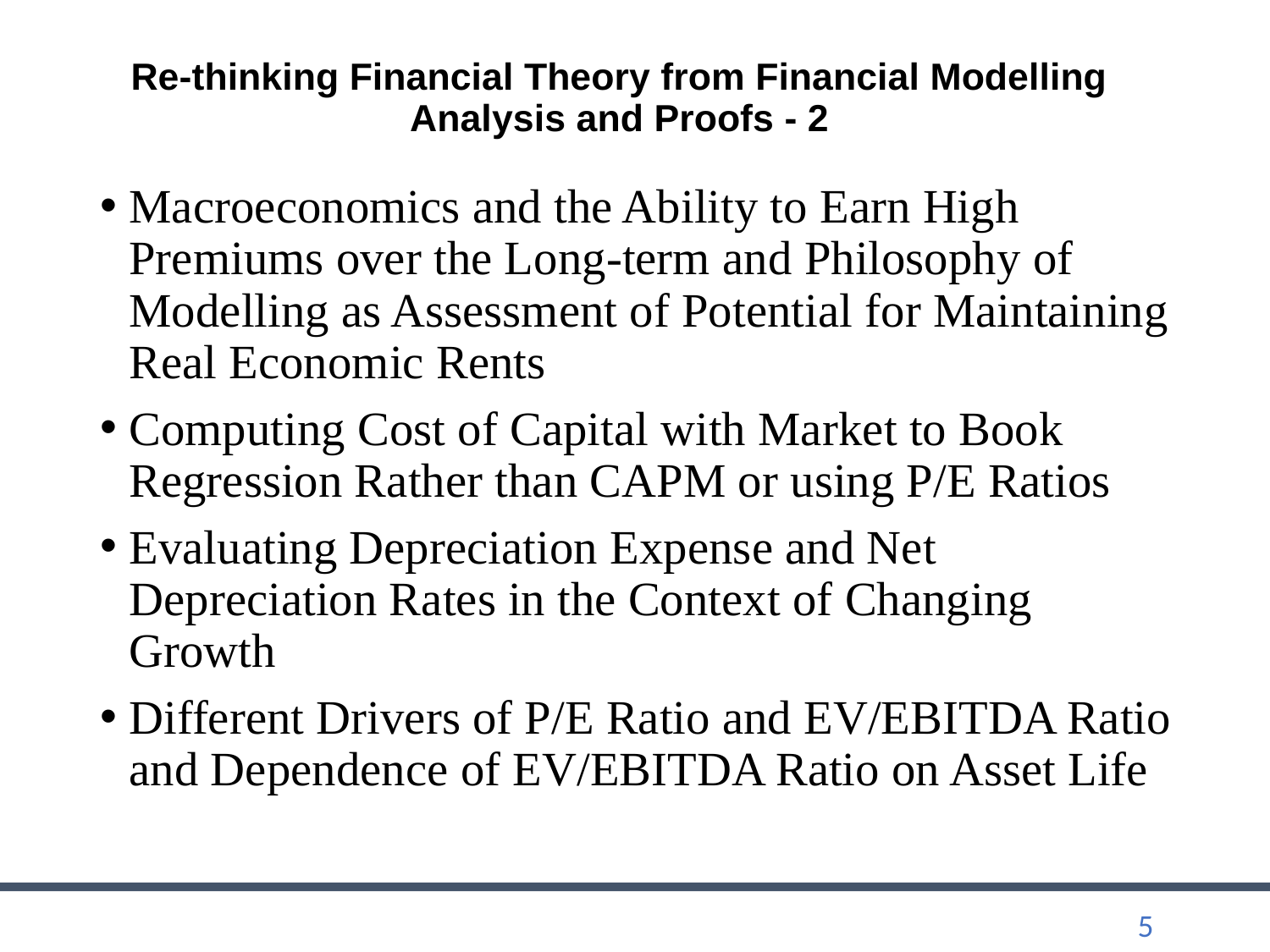

# Re-thinking Financial Theory from Financial Modelling Analysis and Proofs - 2
Macroeconomics and the Ability to Earn High Premiums over the Long-term and Philosophy of Modelling as Assessment of Potential for Maintaining Real Economic Rents
Computing Cost of Capital with Market to Book Regression Rather than CAPM or using P/E Ratios
Evaluating Depreciation Expense and Net Depreciation Rates in the Context of Changing Growth
Different Drivers of P/E Ratio and EV/EBITDA Ratio and Dependence of EV/EBITDA Ratio on Asset Life

5